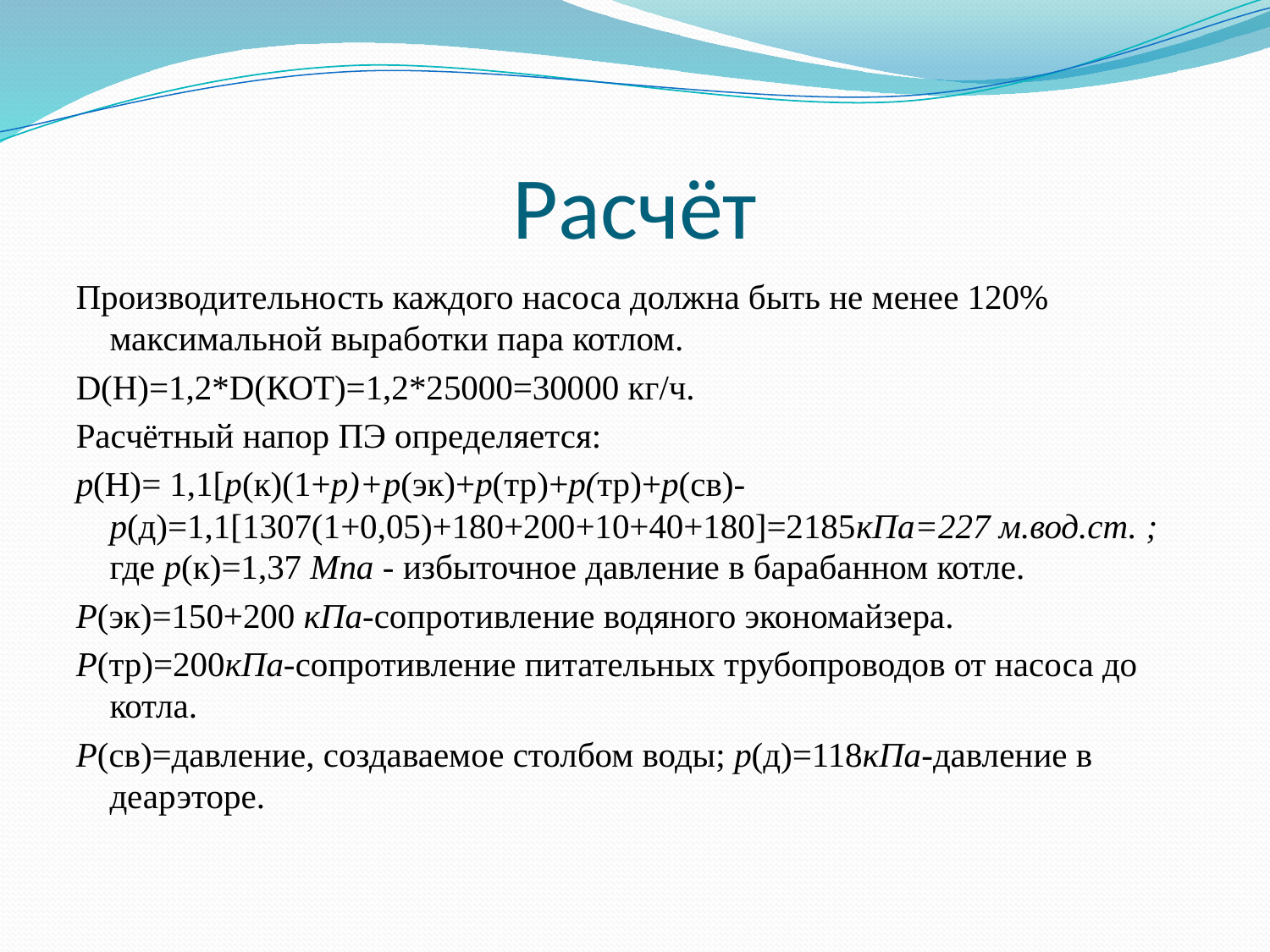

# Расчёт
Производительность каждого насоса должна быть не менее 120% максимальной выработки пара котлом.
D(H)=1,2*D(КОТ)=1,2*25000=30000 кг/ч.
Расчётный напор ПЭ определяется:
р(H)= 1,1[p(к)(1+р)+р(эк)+р(тр)+p(тр)+р(св)-р(д)=1,1[1307(1+0,05)+180+200+10+40+180]=2185кПа=227 м.вод.ст. ; где р(к)=1,37 Мпа - избыточное давление в барабанном котле.
Р(эк)=150+200 кПа-сопротивление водяного экономайзера.
Р(тр)=200кПа-сопротивление питательных трубопроводов от насоса до котла.
Р(св)=давление, создаваемое столбом воды; р(д)=118кПа-давление в деарэторе.